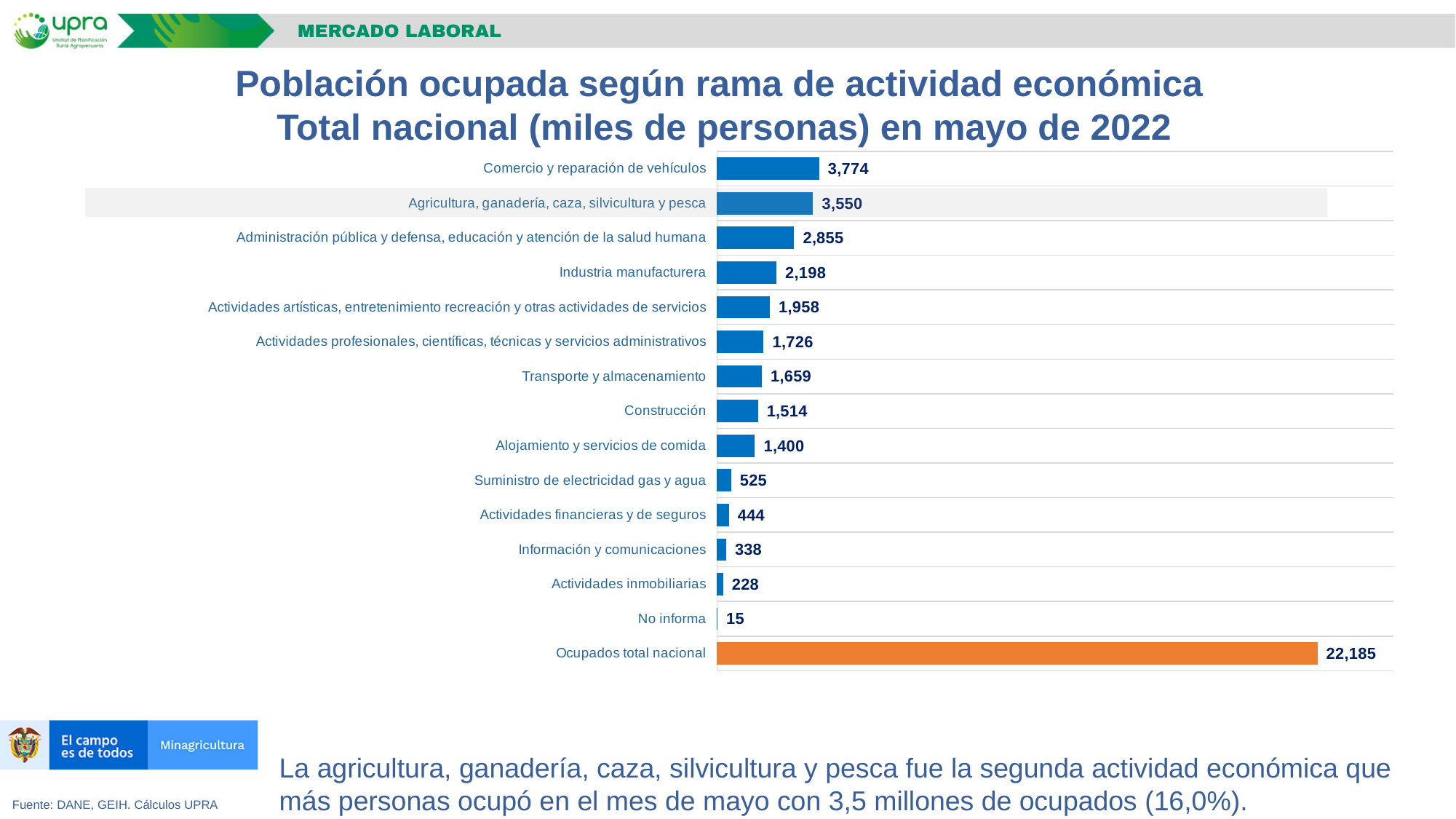

MERCADO LABORAL
Población ocupada según rama de actividad económica
Total nacional (miles de personas) en mayo de 2022

### Chart

| Category |  |
|---|---|
| Ocupados total nacional | 22184.762 |
| No informa | 14.884 |
| Actividades inmobiliarias | 227.849 |
| Información y comunicaciones | 338.056 |
| Actividades financieras y de seguros | 443.572 |
| Suministro de electricidad gas y agua | 525.086 |
| Alojamiento y servicios de comida | 1400.436 |
| Construcción | 1514.384 |
| Transporte y almacenamiento | 1659.14 |
| Actividades profesionales, científicas, técnicas y servicios administrativos | 1726.431 |
| Actividades artísticas, entretenimiento recreación y otras actividades de servicios | 1957.666 |
| Industria manufacturera | 2198.142 |
| Administración pública y defensa, educación y atención de la salud humana | 2855.068 |
| Agricultura, ganadería, caza, silvicultura y pesca | 3549.779 |
| Comercio y reparación de vehículos | 3774.268 |
La agricultura, ganadería, caza, silvicultura y pesca fue la segunda actividad económica que más personas ocupó en el mes de mayo con 3,5 millones de ocupados (16,0%).
Fuente: DANE, GEIH. Cálculos UPRA